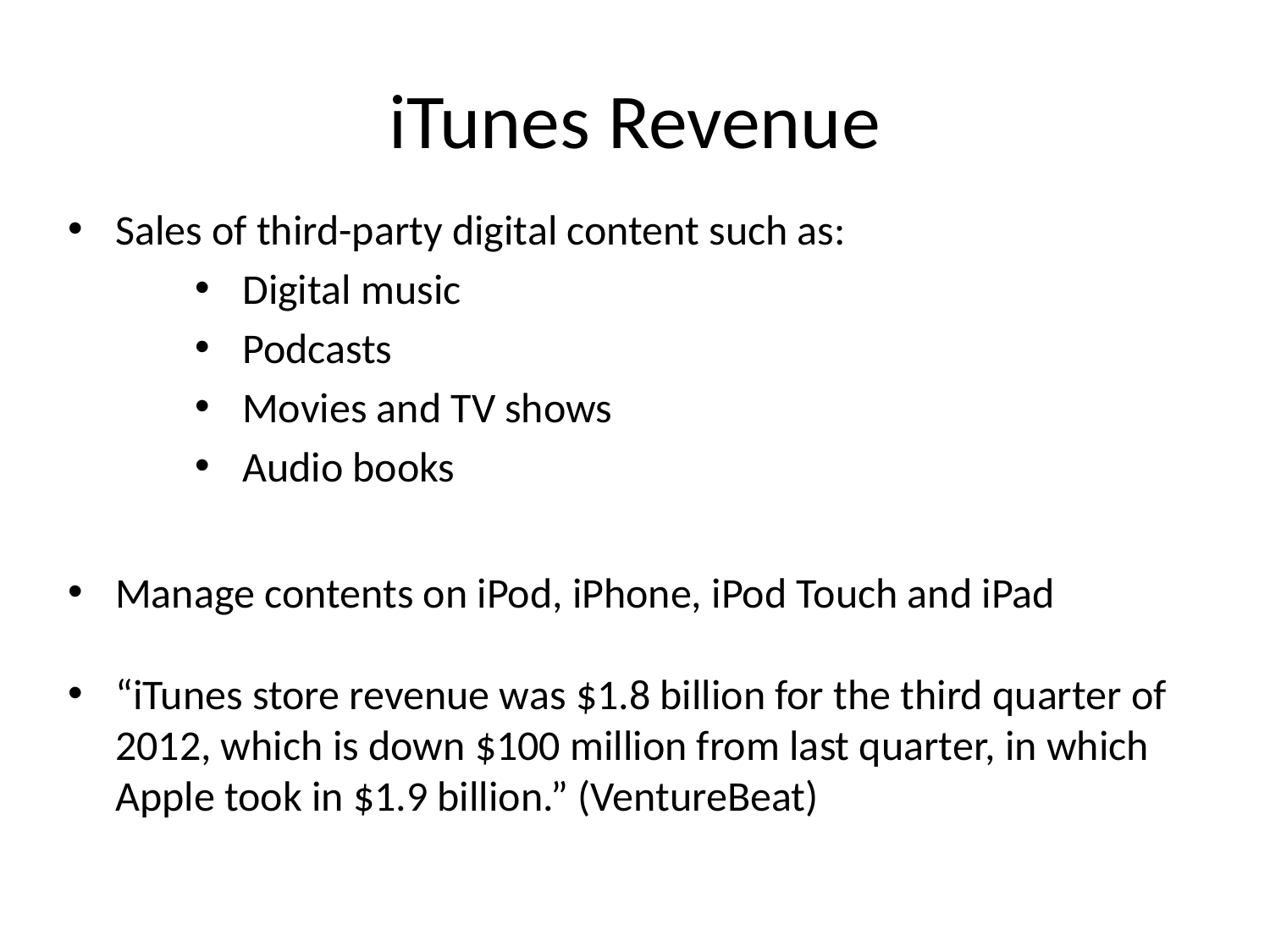

# iTunes Revenue
Sales of third-party digital content such as:
Digital music
Podcasts
Movies and TV shows
Audio books

Manage contents on iPod, iPhone, iPod Touch and iPad

“iTunes store revenue was $1.8 billion for the third quarter of 2012, which is down $100 million from last quarter, in which Apple took in $1.9 billion.” (VentureBeat)